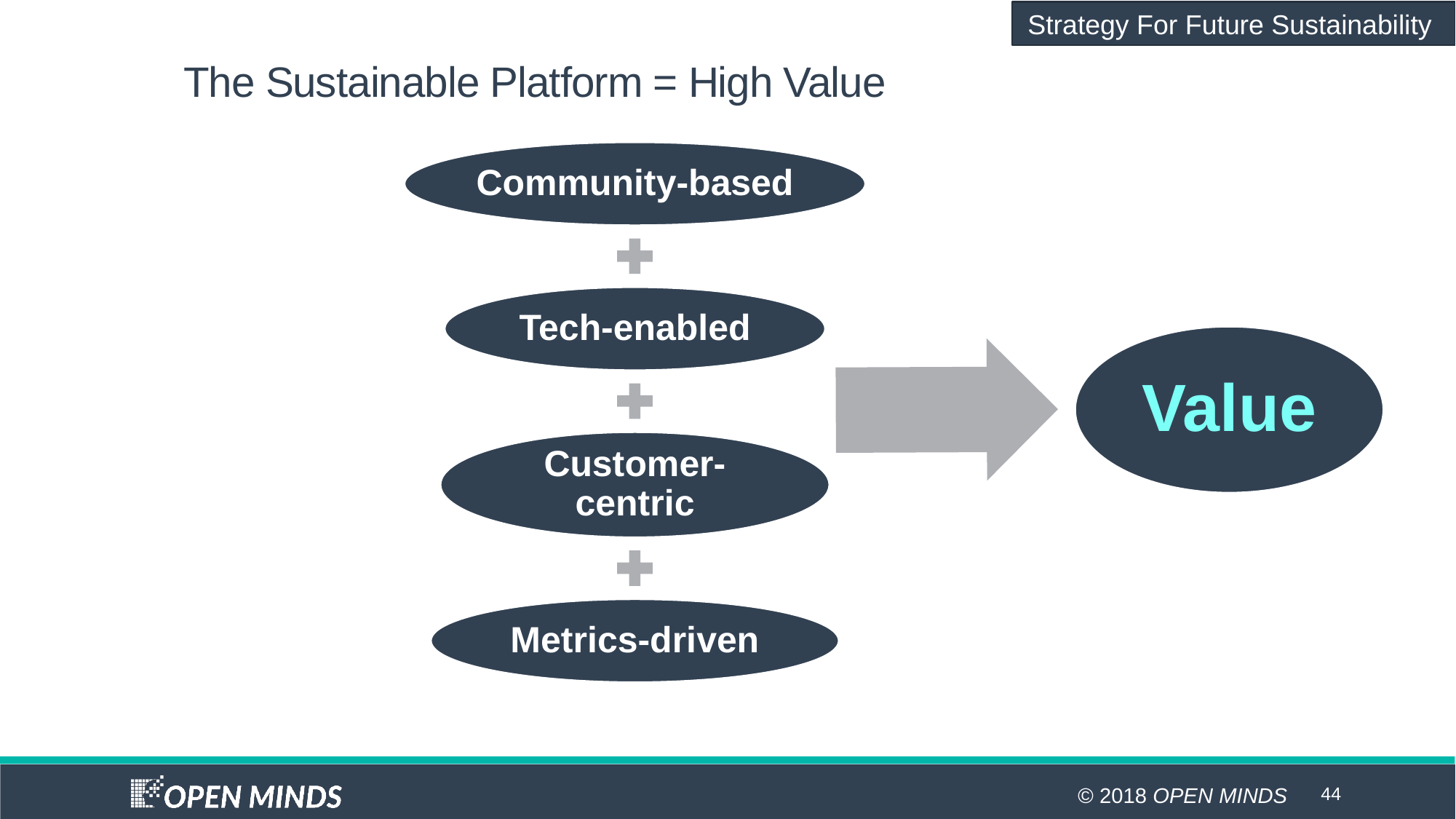

Strategy For Future Sustainability
The Sustainable Platform = High Value
Community-based

Tech-enabled

Customer-centric

Metrics-driven

Value
44